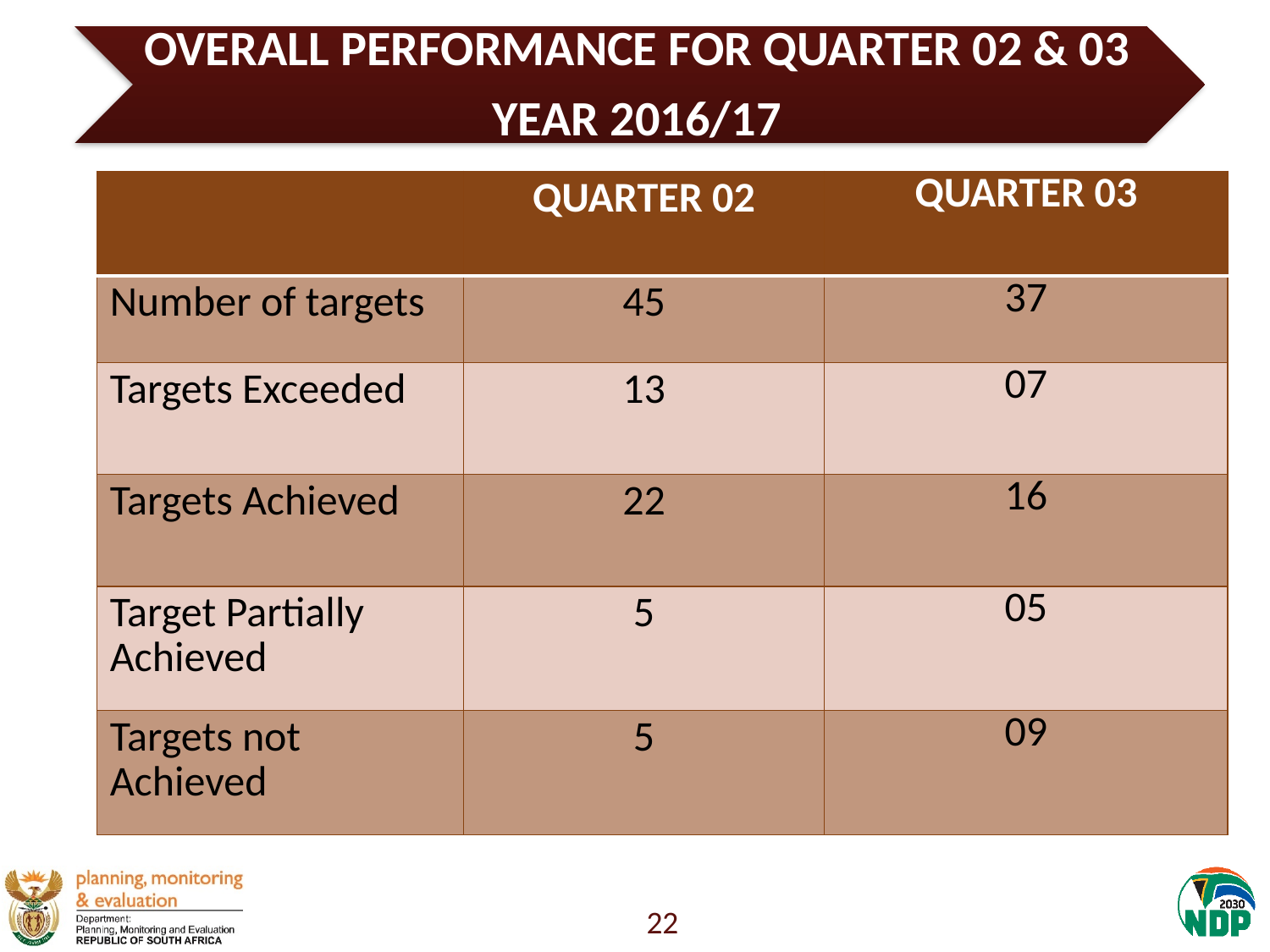

OVERALL PERFORMANCE FOR QUARTER 02 & 03
YEAR 2016/17
|  | QUARTER 02 | QUARTER 03 |
| --- | --- | --- |
| Number of targets | 45 | 37 |
| Targets Exceeded | 13 | 07 |
| Targets Achieved | 22 | 16 |
| Target Partially Achieved | 5 | 05 |
| Targets not Achieved | 5 | 09 |

22